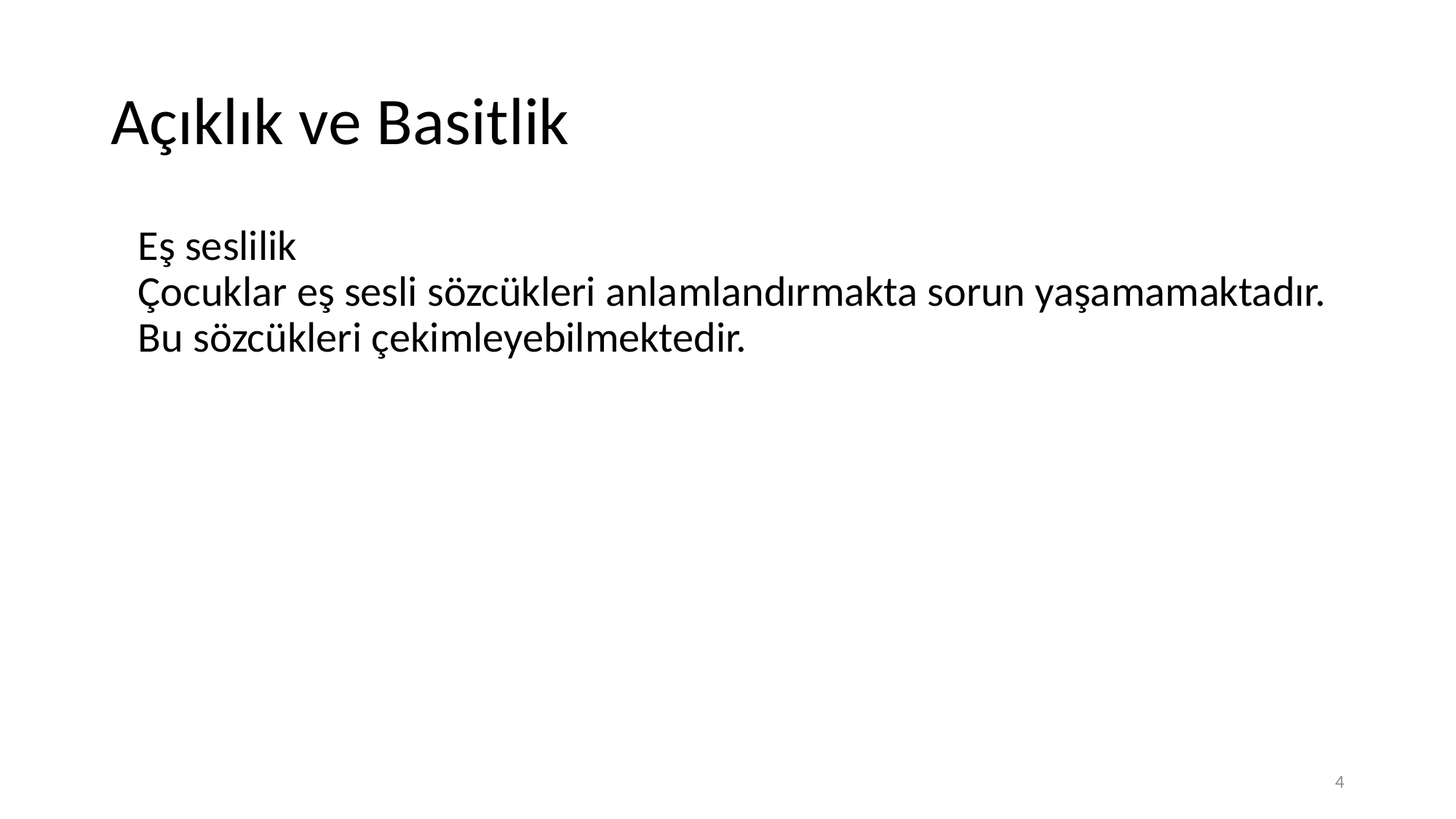

# Açıklık ve Basitlik
	Eş seslilik
Çocuklar eş sesli sözcükleri anlamlandırmakta sorun yaşamamaktadır. Bu sözcükleri çekimleyebilmektedir.
4